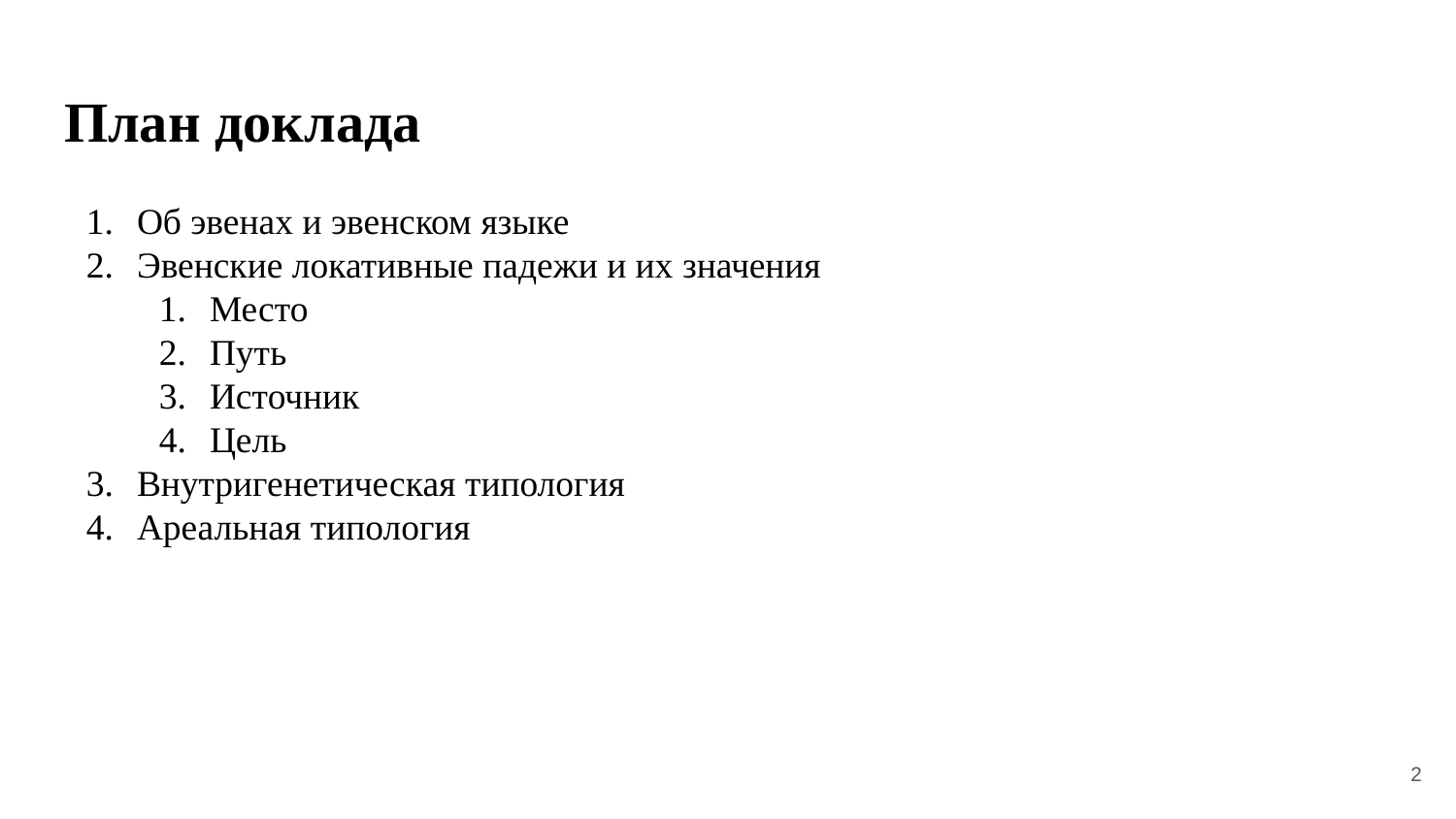

# План доклада
Об эвенах и эвенском языке
Эвенские локативные падежи и их значения
Место
Путь
Источник
Цель
Внутригенетическая типология
Ареальная типология

2